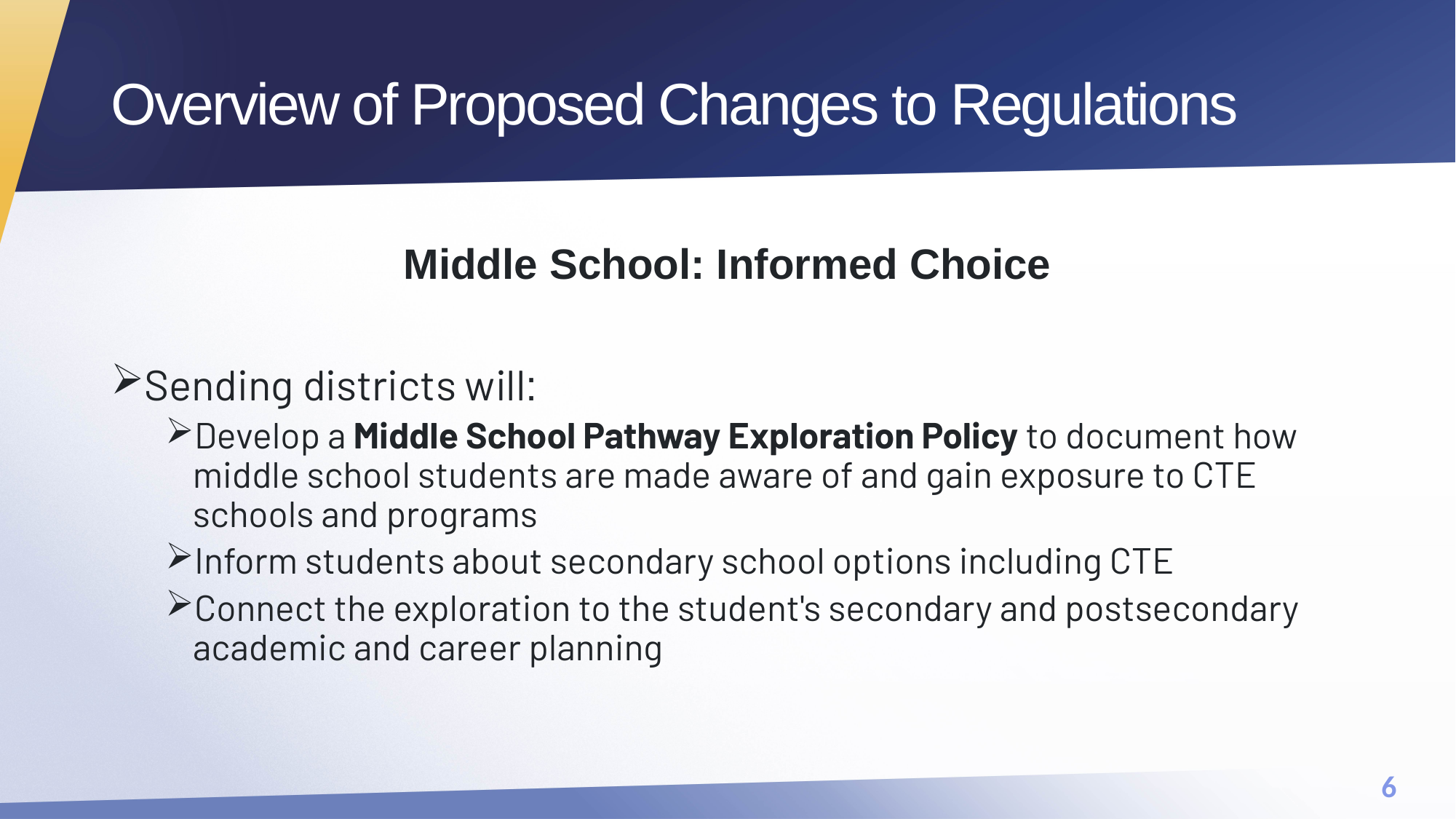

# Overview of Proposed Changes to Regulations
Middle School: Informed Choice

Sending districts will:
Develop a Middle School Pathway Exploration Policy to document how middle school students are made aware of and gain exposure to CTE schools and programs
Inform students about secondary school options including CTE
Connect the exploration to the student's secondary and postsecondary academic and career planning